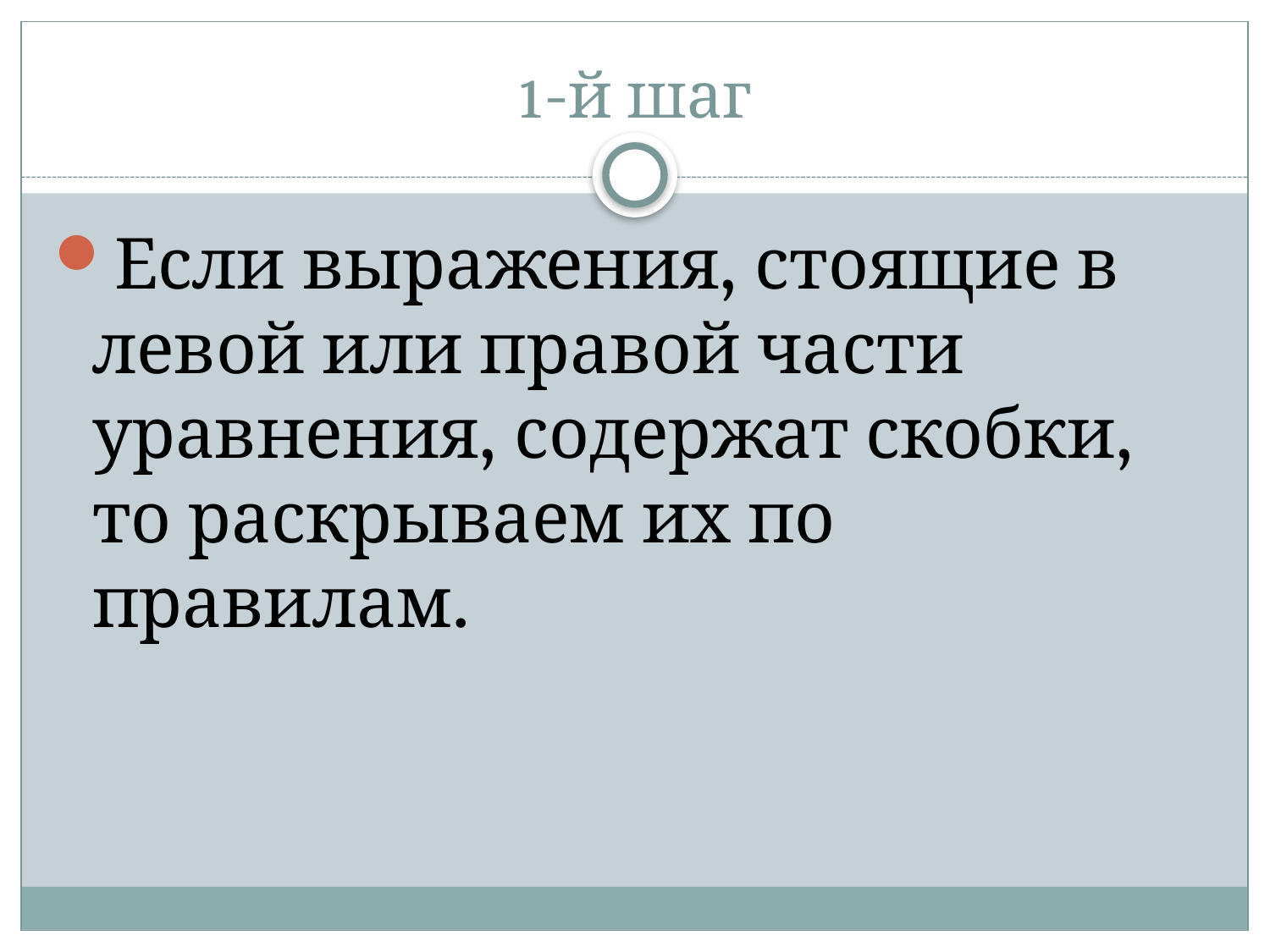

# 1-й шаг
Если выражения, стоящие в левой или правой части уравнения, содержат скобки, то раскрываем их по правилам.